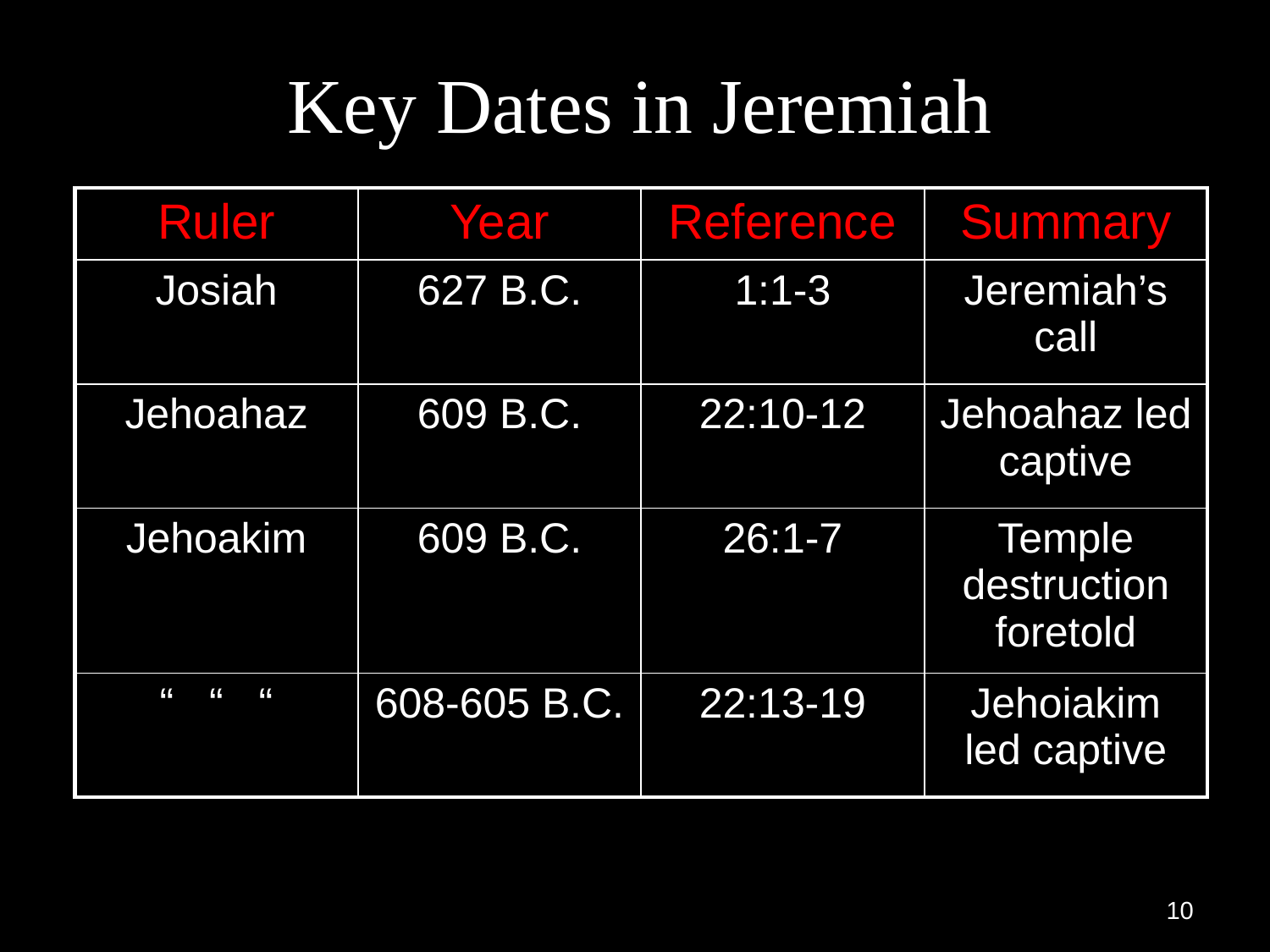

# Key Dates in Jeremiah
| Ruler | Year | Reference | Summary |
| --- | --- | --- | --- |
| Josiah | 627 B.C. | 1:1-3 | Jeremiah’s call |
| Jehoahaz | 609 B.C. | 22:10-12 | Jehoahaz led captive |
| Jehoakim | 609 B.C. | 26:1-7 | Temple destruction foretold |
| “ “ “ | 608-605 B.C. | 22:13-19 | Jehoiakim led captive |

10